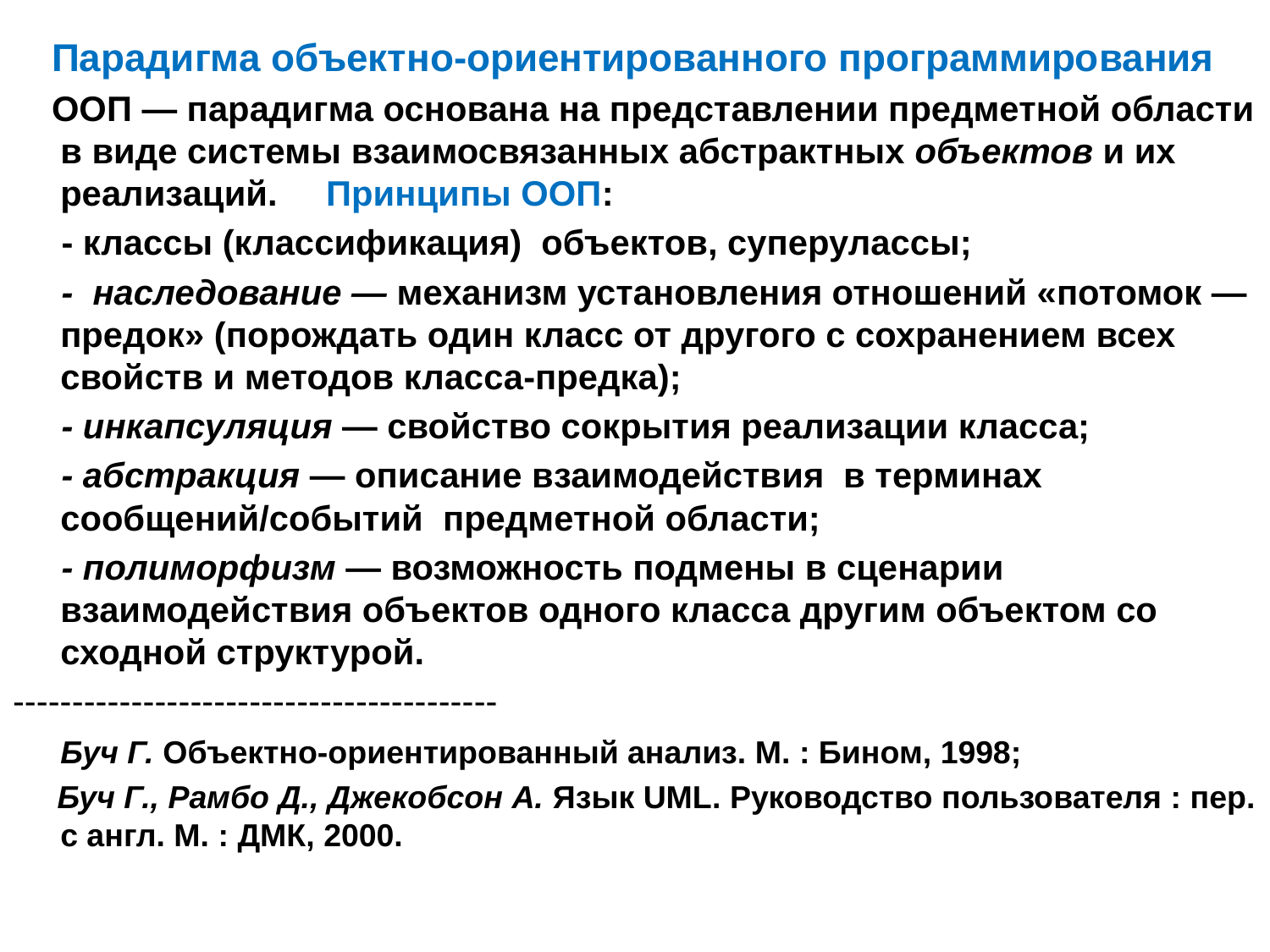

Парадигма объектно-ориентированного программирования
    ООП — парадигма основана на представлении предметной области в виде системы взаимосвязанных абстрактных объектов и их реализаций.     Принципы ООП:
     - классы (классификация)  объектов, суперулассы;
     -  наследование — механизм установления отношений «потомок — предок» (порождать один класс от другого с сохранением всех свойств и методов класса-предка);
     - инкапсуляция — свойство сокрытия реализации класса;
     - абстракция — описание взаимодействия  в терминах сообщений/событий  предметной области;
     - полиморфизм — возможность подмены в сценарии взаимодействия объектов одного класса другим объектом со сходной структурой.
-----------------------------------------
     Буч Г. Объектно-ориентированный анализ. М. : Бином, 1998;
     Буч Г., Рамбо Д., Джекобсон А. Язык UML. Руководство пользователя : пер. с англ. М. : ДМК, 2000.